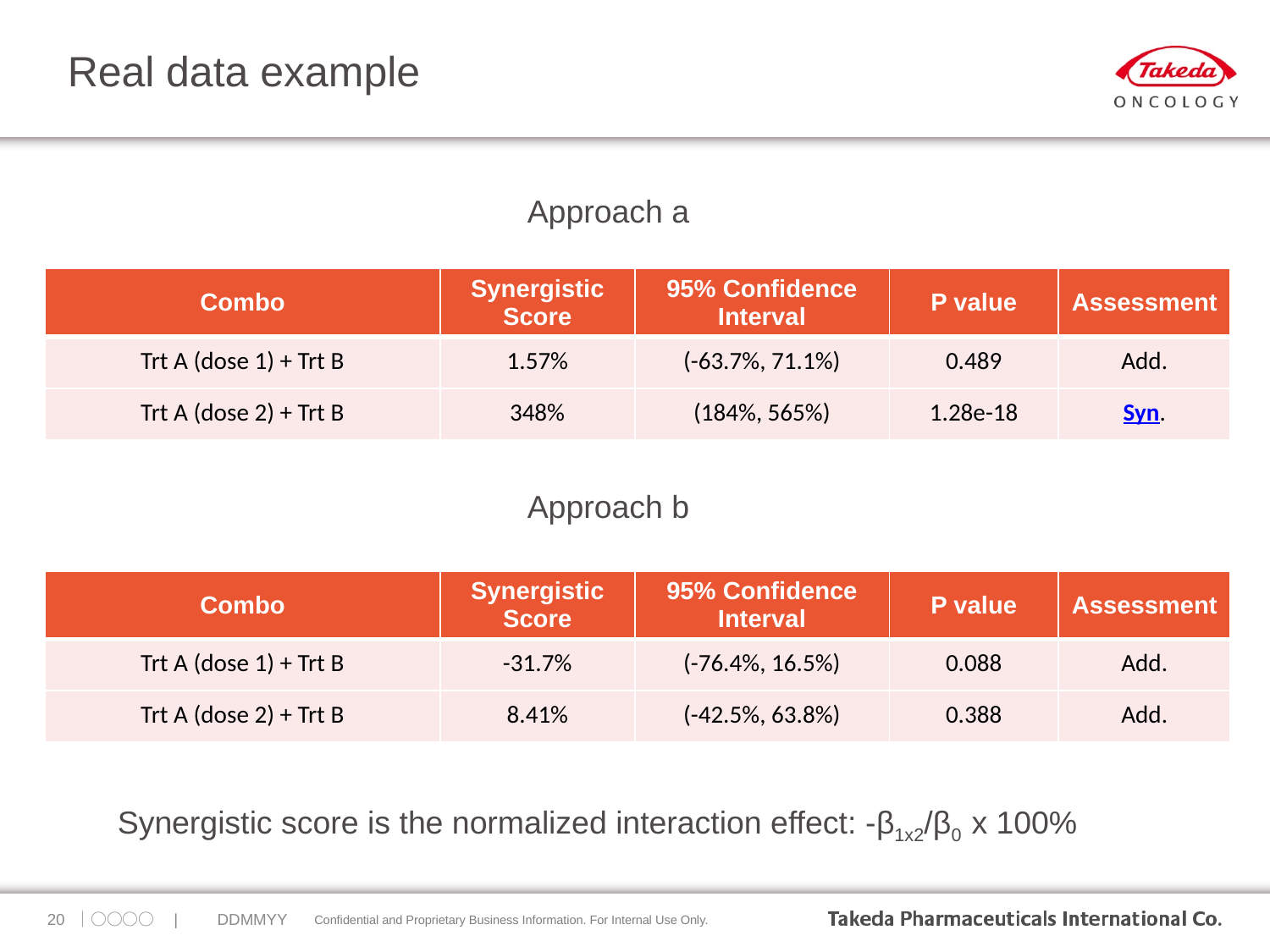

# Real data example
Approach a
| Combo | Synergistic Score | 95% Confidence Interval | P value | Assessment |
| --- | --- | --- | --- | --- |
| Trt A (dose 1) + Trt B | 1.57% | (-63.7%, 71.1%) | 0.489 | Add. |
| Trt A (dose 2) + Trt B | 348% | (184%, 565%) | 1.28e-18 | Syn. |
Approach b
| Combo | Synergistic Score | 95% Confidence Interval | P value | Assessment |
| --- | --- | --- | --- | --- |
| Trt A (dose 1) + Trt B | -31.7% | (-76.4%, 16.5%) | 0.088 | Add. |
| Trt A (dose 2) + Trt B | 8.41% | (-42.5%, 63.8%) | 0.388 | Add. |
Synergistic score is the normalized interaction effect: -β1x2/β0  x 100%
20
｜○○○○　|　　DDMMYY